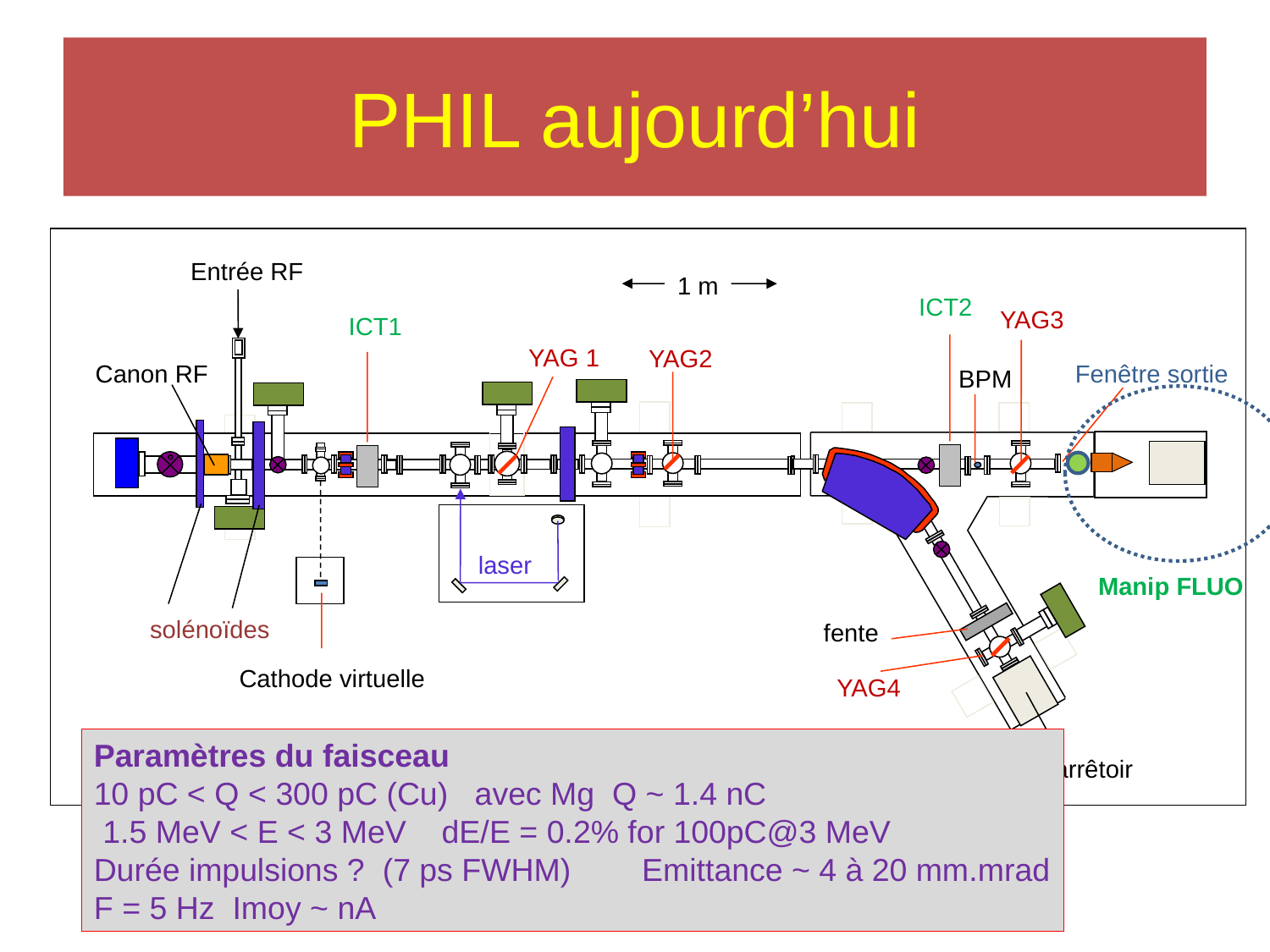

PHIL aujourd’hui
#

Entrée RF
1 m

ICT2

YAG3
ICT1

YAG 1
YAG2

Canon RF

Fenêtre sortie
BPM

laser

Manip FLUO

solénoïdes
fente

Cathode virtuelle

YAG4

Paramètres du faisceau
10 pC < Q < 300 pC (Cu)   avec Mg  Q ~ 1.4 nC
 1.5 MeV < E < 3 MeV    dE/E = 0.2% for 100pC@3 MeV
Durée impulsions ?  (7 ps FWHM)        Emittance ~ 4 à 20 mm.mrad
F = 5 Hz  Imoy ~ nA
arrêtoir